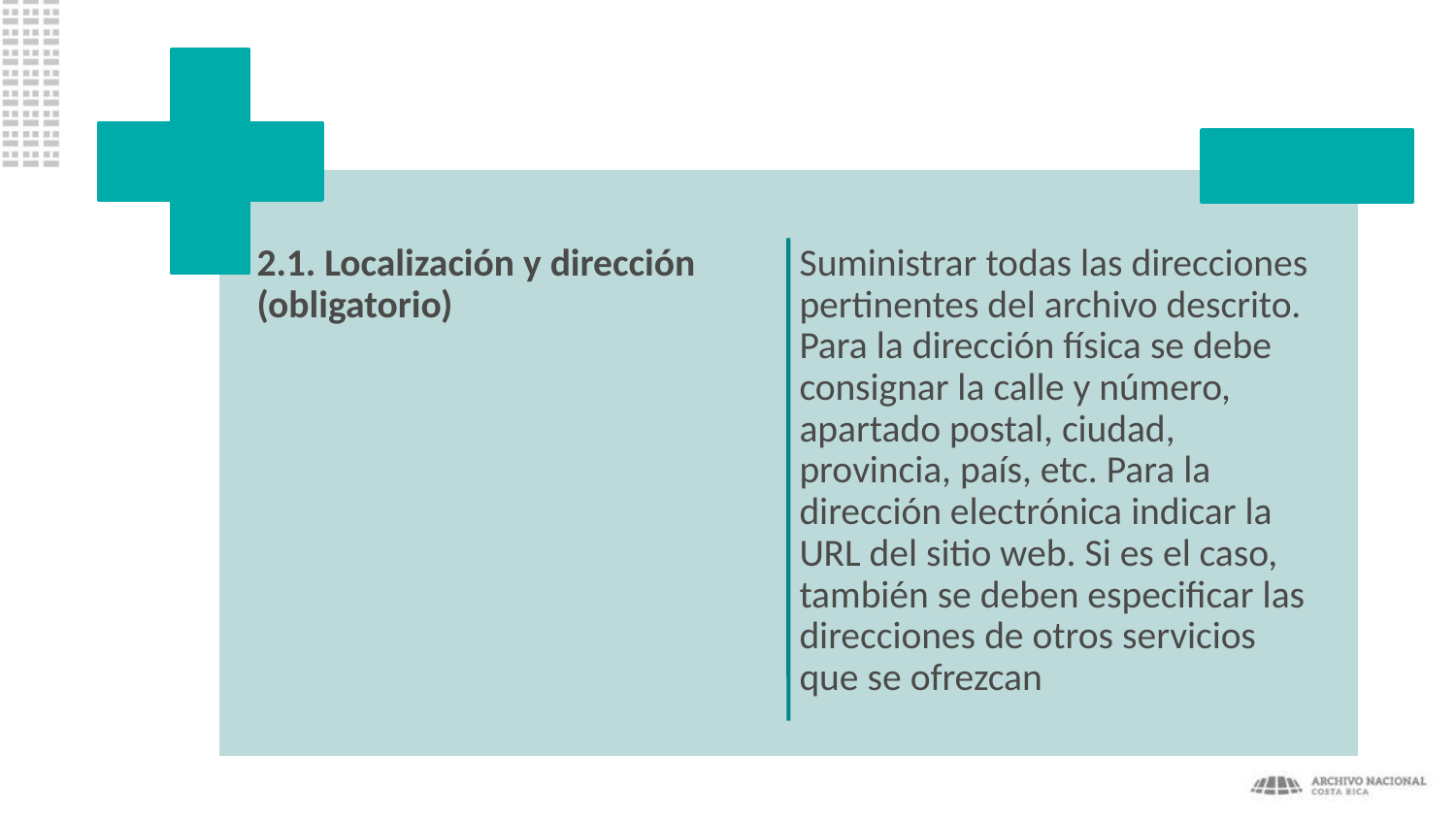

2.1. Localización y dirección (obligatorio)
Suministrar todas las direcciones pertinentes del archivo descrito. Para la dirección física se debe consignar la calle y número, apartado postal, ciudad, provincia, país, etc. Para la dirección electrónica indicar la URL del sitio web. Si es el caso, también se deben especificar las direcciones de otros servicios que se ofrezcan